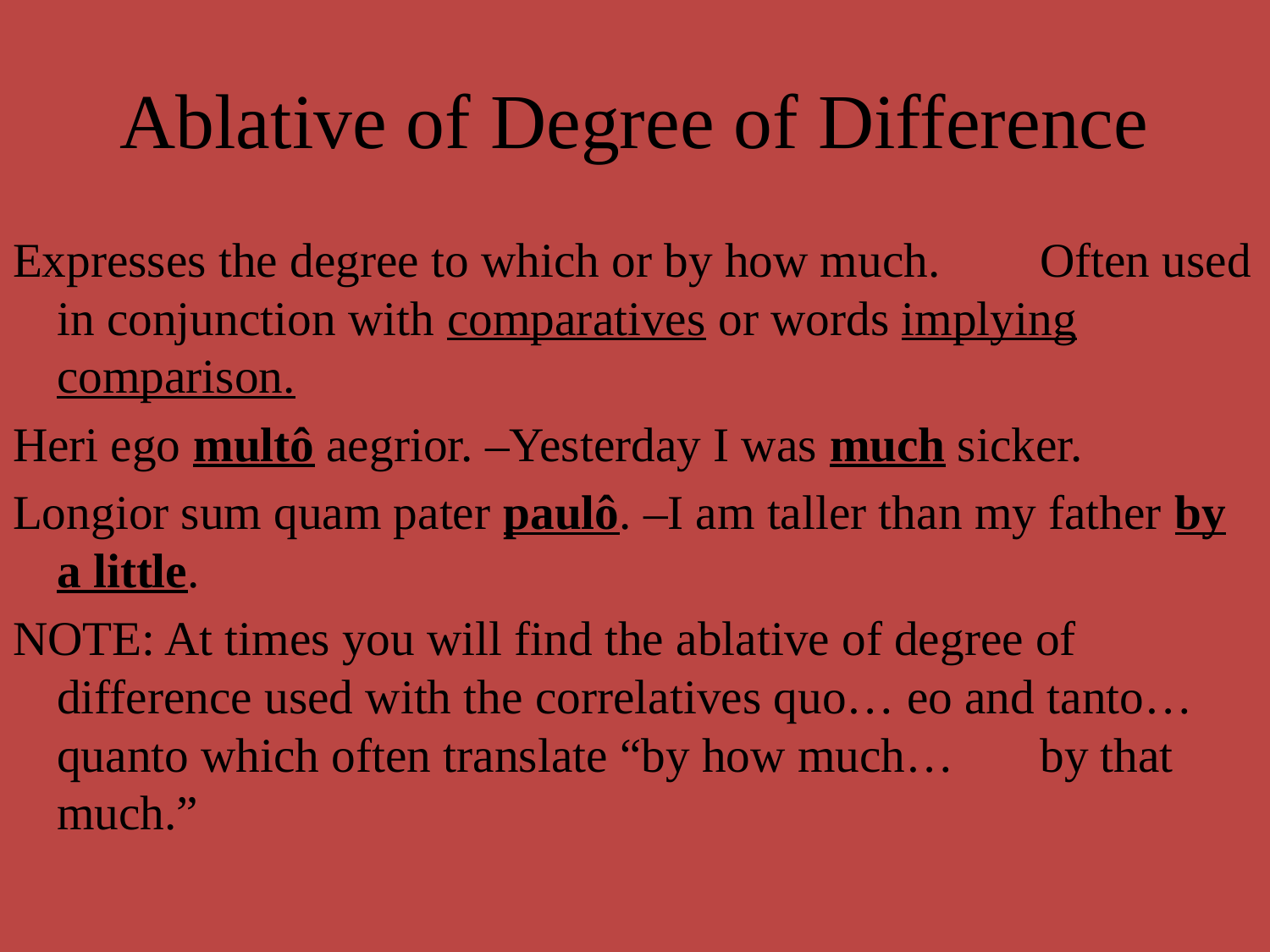

# Ablative of Degree of Difference
Expresses the degree to which or by how much. 	Often used in conjunction with comparatives or words implying comparison.
Heri ego multô aegrior. –Yesterday I was much sicker.
Longior sum quam pater paulô. –I am taller than my father by a little.
NOTE: At times you will find the ablative of degree of difference used with the correlatives quo… eo and tanto… quanto which often translate “by how much… 	by that much.”